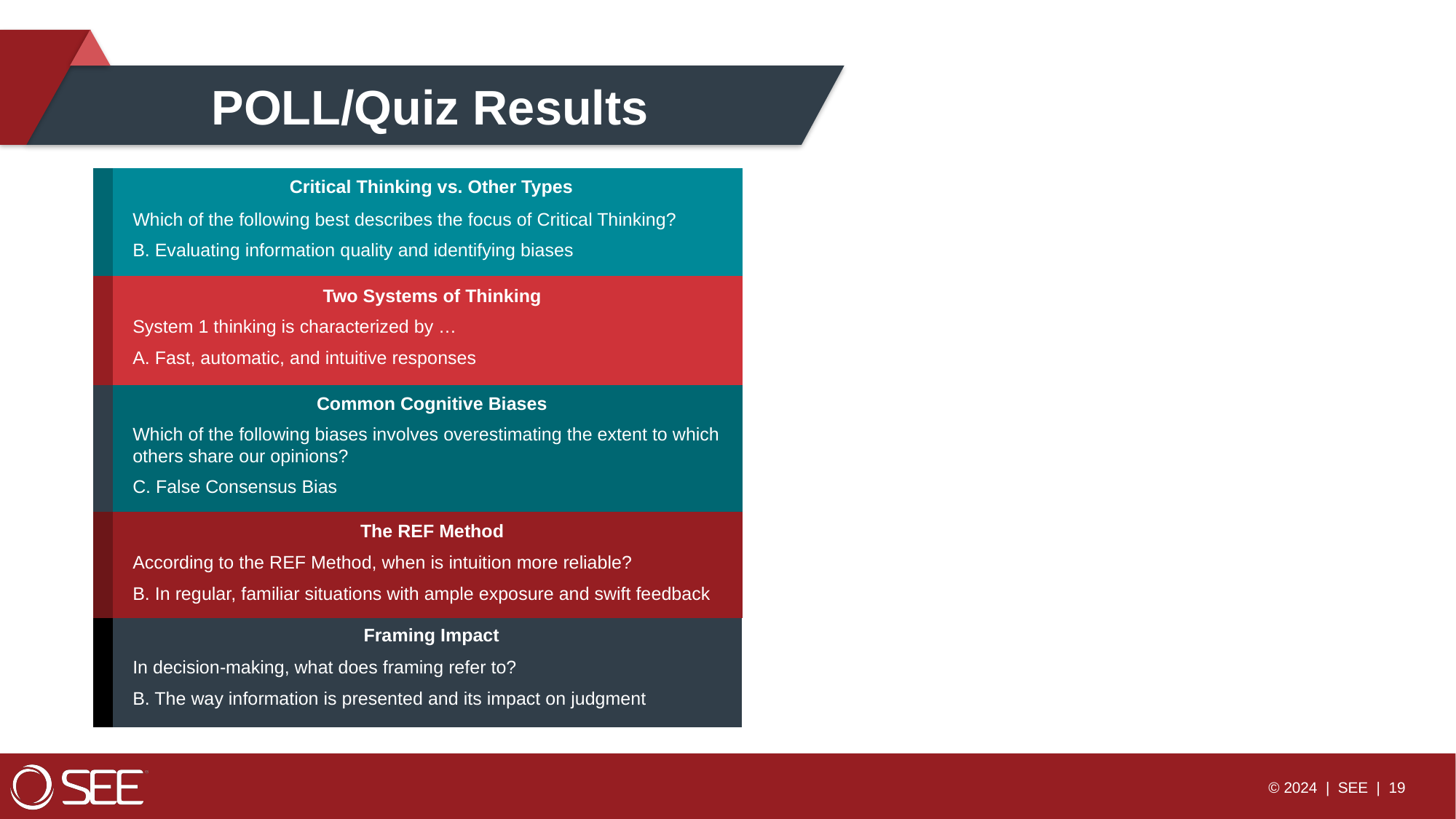

# POLL/Quiz Results

Critical Thinking vs. Other Types
Which of the following best describes the focus of Critical Thinking?
B. Evaluating information quality and identifying biases

Two Systems of Thinking
System 1 thinking is characterized by …
A. Fast, automatic, and intuitive responses

Common Cognitive Biases
Which of the following biases involves overestimating the extent to which others share our opinions?
C. False Consensus Bias

The REF Method
According to the REF Method, when is intuition more reliable?
B. In regular, familiar situations with ample exposure and swift feedback
Framing Impact

In decision-making, what does framing refer to?
B. The way information is presented and its impact on judgment
© 2024  |  SEE  |  19